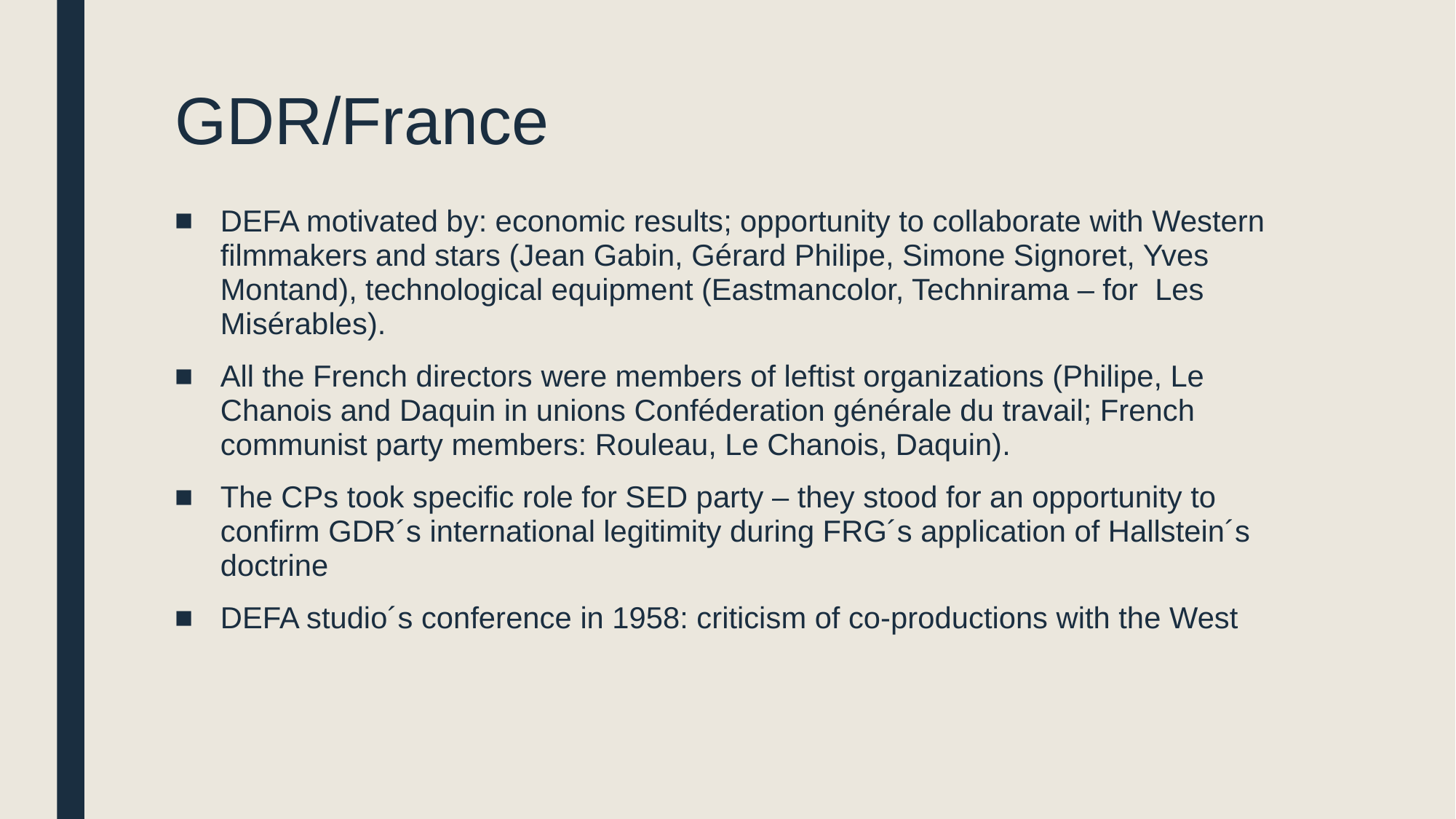

# GDR/France
DEFA motivated by: economic results; opportunity to collaborate with Western filmmakers and stars (Jean Gabin, Gérard Philipe, Simone Signoret, Yves Montand), technological equipment (Eastmancolor, Technirama – for  Les Misérables).
All the French directors were members of leftist organizations (Philipe, Le Chanois and Daquin in unions Conféderation générale du travail; French communist party members: Rouleau, Le Chanois, Daquin).
The CPs took specific role for SED party – they stood for an opportunity to confirm GDR´s international legitimity during FRG´s application of Hallstein´s doctrine
DEFA studio´s conference in 1958: criticism of co-productions with the West